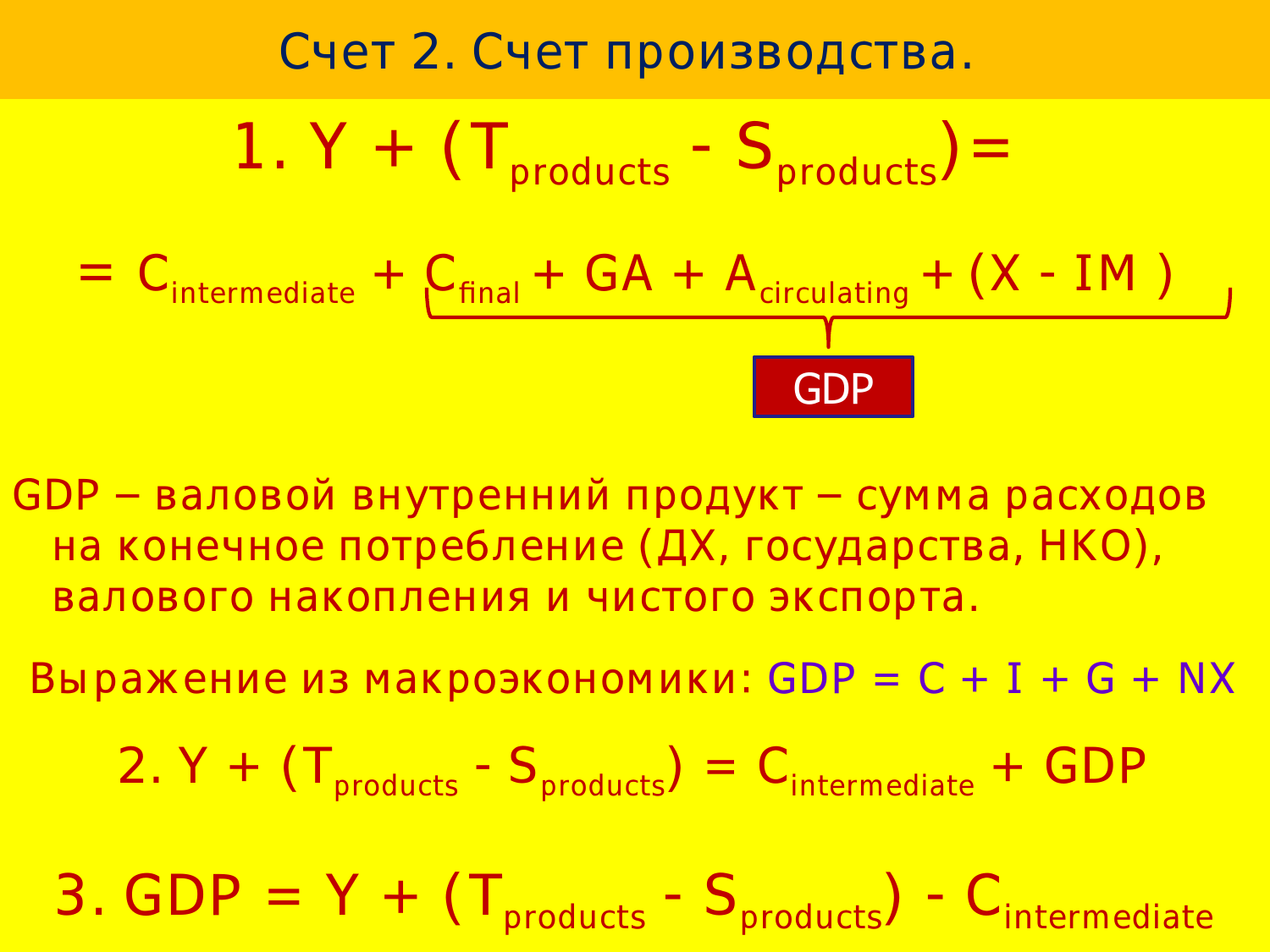

# Счет 2. Счет производства.

1. Y + (Tproducts - Sproducts)=
= Cintermediate + Cfinal + GA + Acirculating + (Х - IM )

GDP – валовой внутренний продукт – сумма расходов на конечное потребление (ДХ, государства, НКО), валового накопления и чистого экспорта.
Выражение из макроэкономики: GDP = C + I + G + NX
2. Y + (Tproducts - Sproducts) = Cintermediate + GDP

3. GDP = Y + (Tproducts - Sproducts) - Cintermediate

GDP